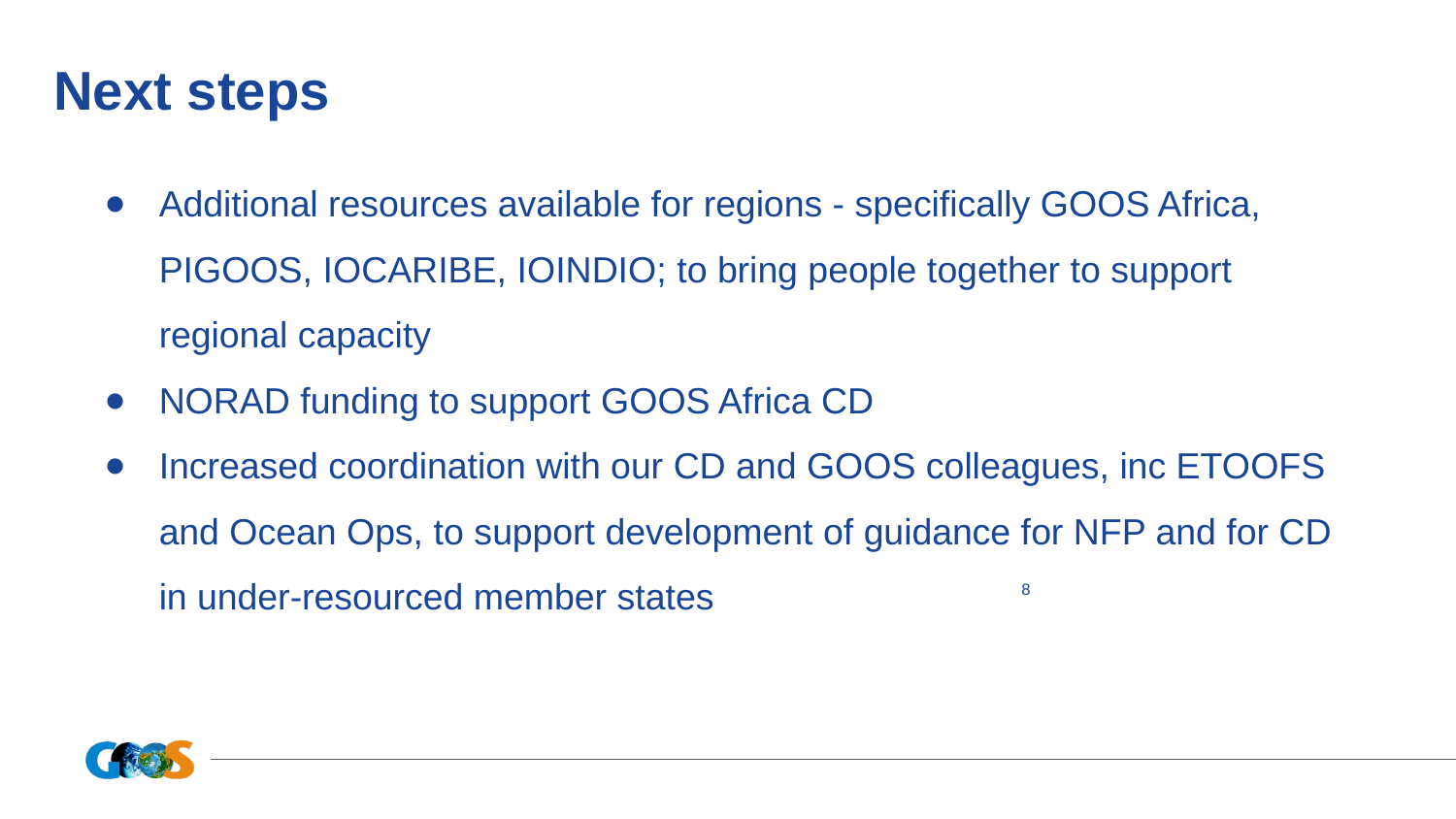

# Next steps
Additional resources available for regions - specifically GOOS Africa, PIGOOS, IOCARIBE, IOINDIO; to bring people together to support regional capacity
NORAD funding to support GOOS Africa CD
Increased coordination with our CD and GOOS colleagues, inc ETOOFS and Ocean Ops, to support development of guidance for NFP and for CD in under-resourced member states
8